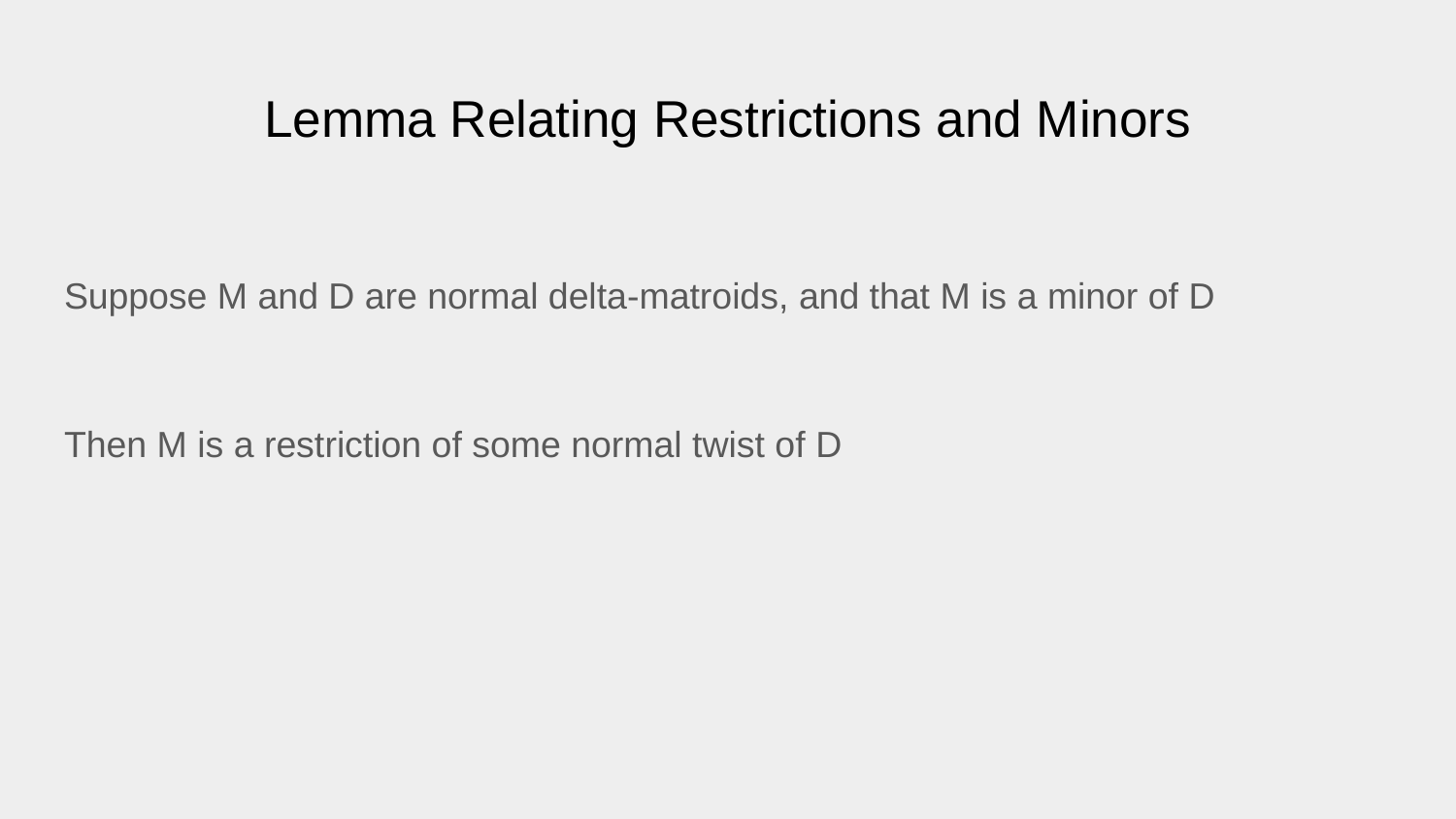

# Lemma Relating Restrictions and Minors

Suppose M and D are normal delta-matroids, and that M is a minor of D

Then M is a restriction of some normal twist of D